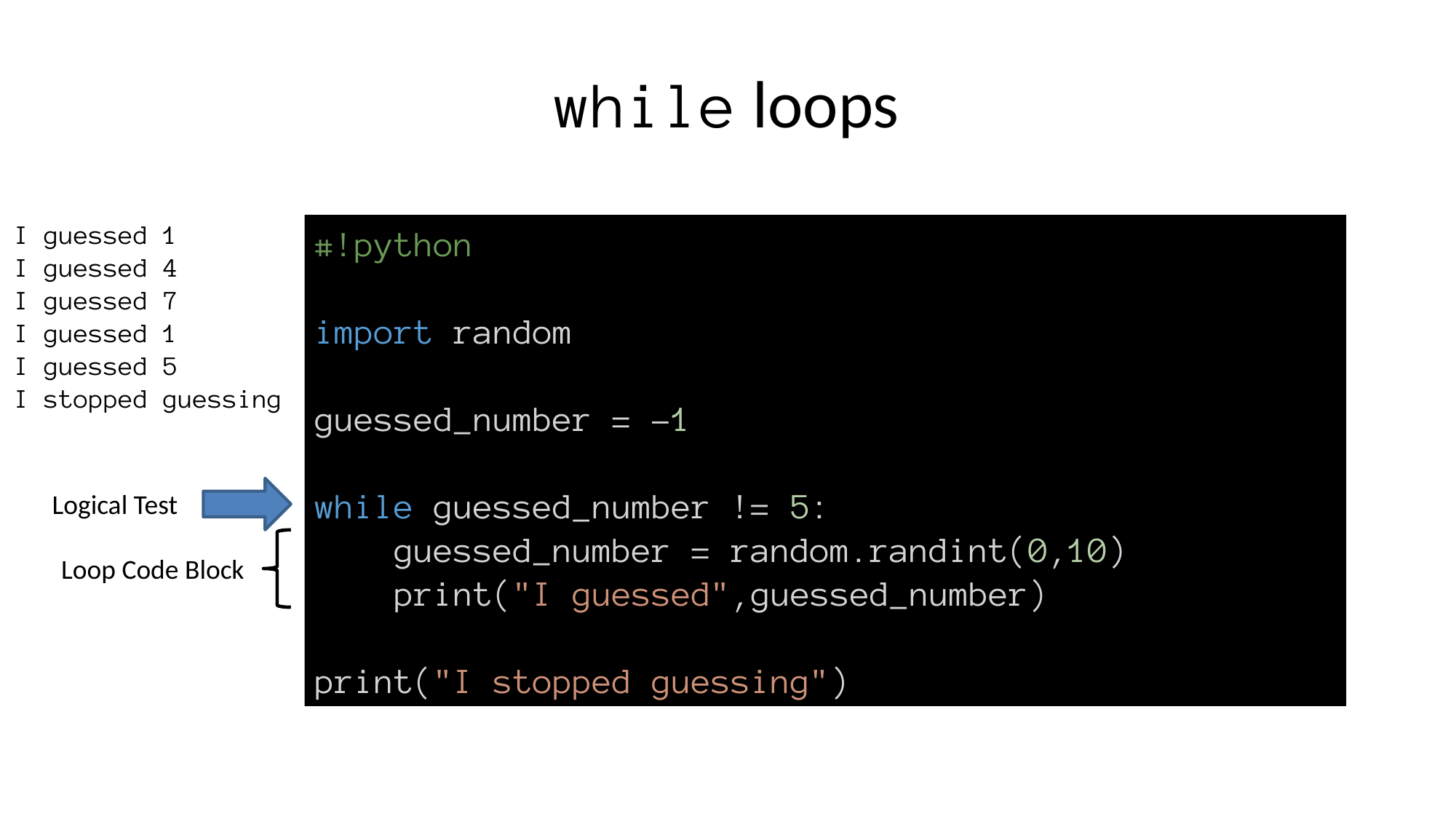

# while loops
I guessed 1
I guessed 4
I guessed 7
I guessed 1
I guessed 5
I stopped guessing
#!python

import random
guessed_number = -1
while guessed_number != 5:
    guessed_number = random.randint(0,10)
    print("I guessed",guessed_number)
print("I stopped guessing")

Logical Test

Loop Code Block